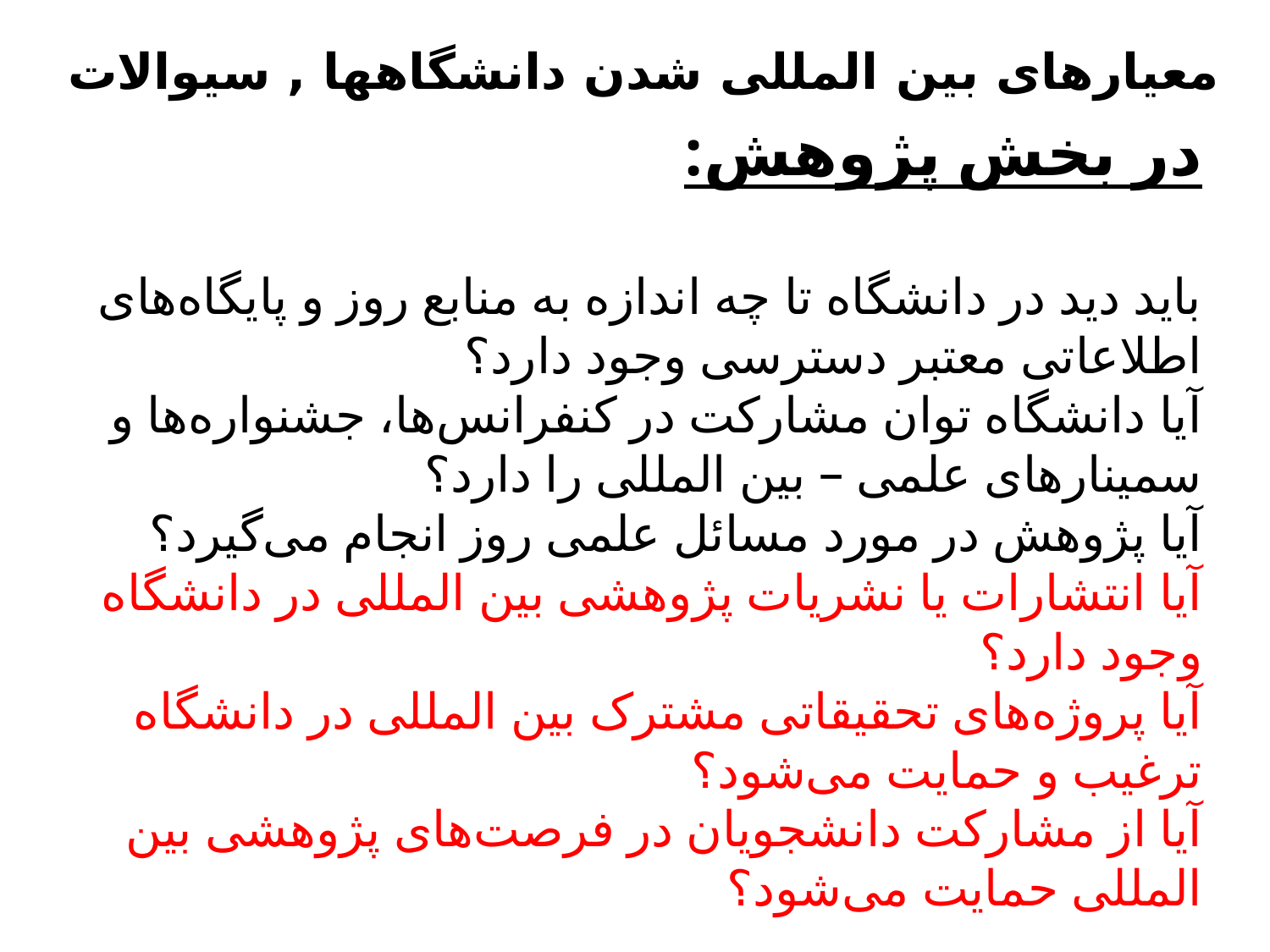

معیارهای بین‌ المللی شدن دانشگاهها , سیوالات
در بخش پژوهش:

باید دید در دانشگاه تا چه اندازه به منابع روز و پایگاه‌های اطلاعاتی معتبر دسترسی وجود دارد؟
آیا دانشگاه توان مشارکت در کنفرانس‌ها، جشنواره‌ها و سمینارهای علمی – بین ‌المللی را دارد؟
آیا پژوهش در مورد مسائل علمی روز انجام می‌گیرد؟
آیا انتشارات یا نشریات پژوهشی بین ‌المللی در دانشگاه وجود دارد؟
آیا پروژه‌های تحقیقاتی مشترک بین ‌المللی در دانشگاه ترغیب و حمایت می‌شود؟
آیا از مشارکت دانشجویان در فرصت‌های پژوهشی بین ‌المللی حمایت می‌شود؟